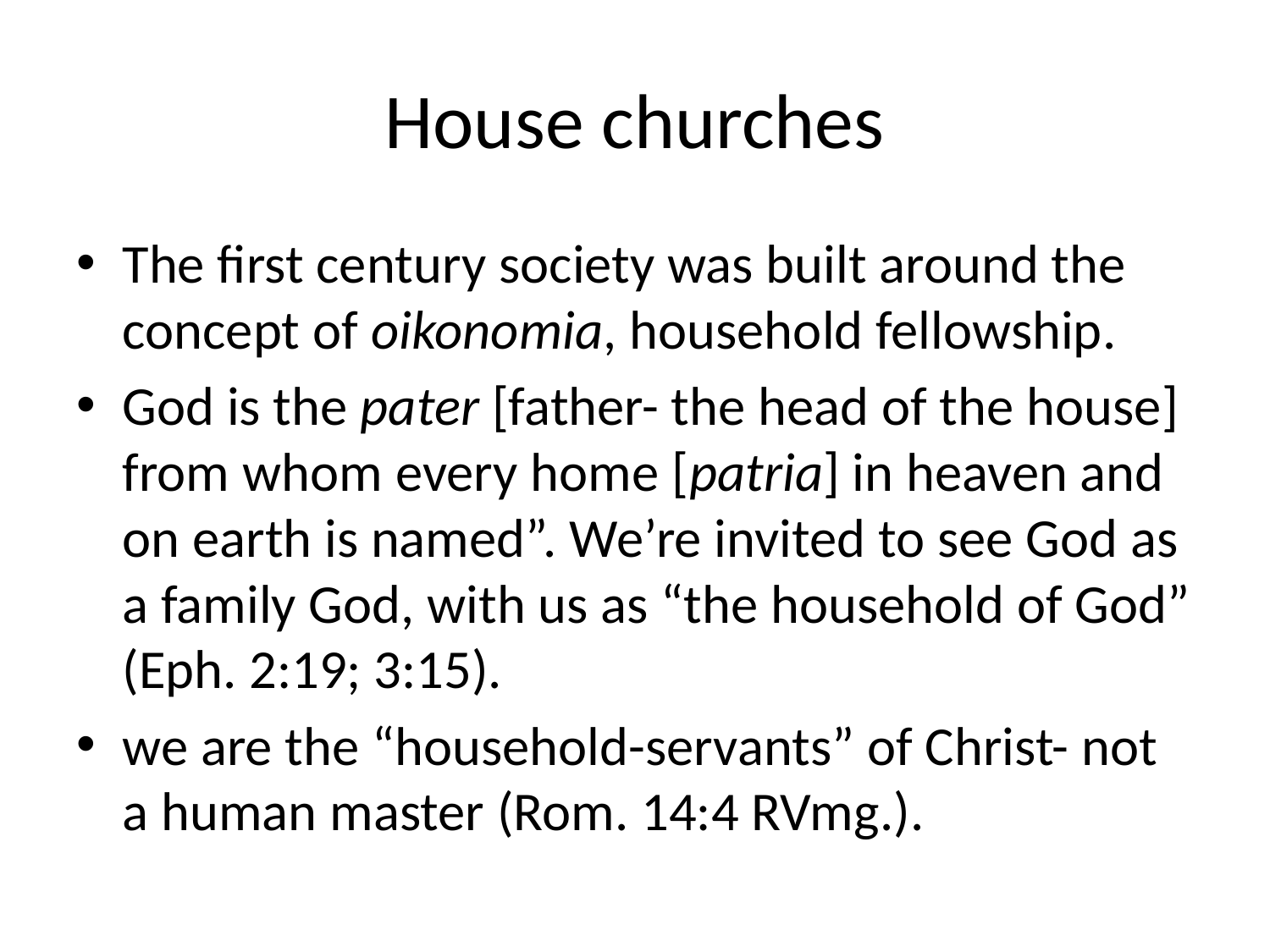

# House churches
The first century society was built around the concept of oikonomia, household fellowship.
God is the pater [father- the head of the house] from whom every home [patria] in heaven and on earth is named”. We’re invited to see God as a family God, with us as “the household of God” (Eph. 2:19; 3:15).
we are the “household-servants” of Christ- not a human master (Rom. 14:4 RVmg.).